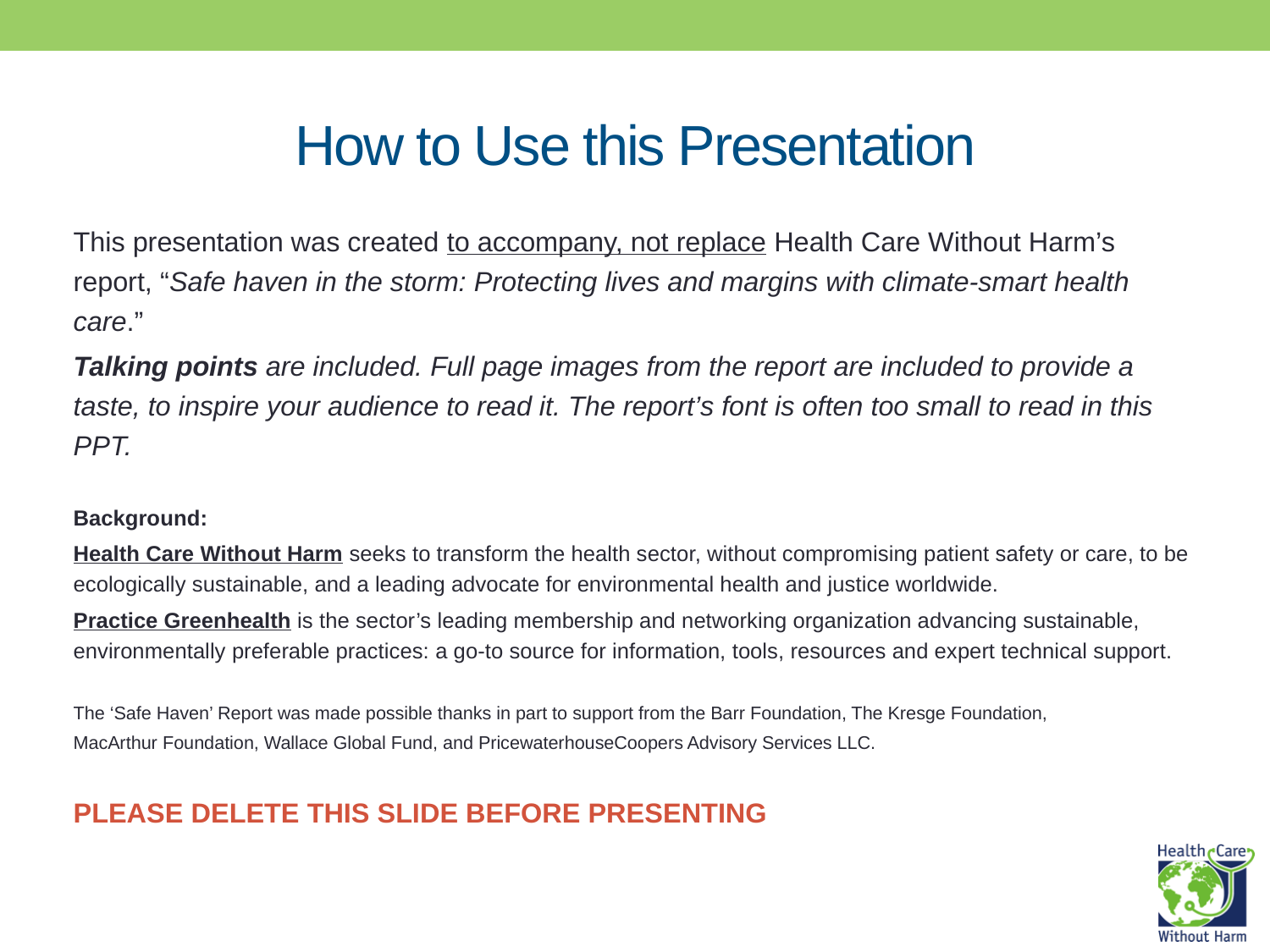

# How to Use this Presentation
This presentation was created to accompany, not replace Health Care Without Harm’s report, “Safe haven in the storm: Protecting lives and margins with climate-smart health care.”
Talking points are included. Full page images from the report are included to provide a taste, to inspire your audience to read it. The report’s font is often too small to read in this PPT.

Background:
Health Care Without Harm seeks to transform the health sector, without compromising patient safety or care, to be ecologically sustainable, and a leading advocate for environmental health and justice worldwide.
Practice Greenhealth is the sector’s leading membership and networking organization advancing sustainable, environmentally preferable practices: a go-to source for information, tools, resources and expert technical support.

The ‘Safe Haven’ Report was made possible thanks in part to support from the Barr Foundation, The Kresge Foundation,
MacArthur Foundation, Wallace Global Fund, and PricewaterhouseCoopers Advisory Services LLC.

Please delete this slide before presenting